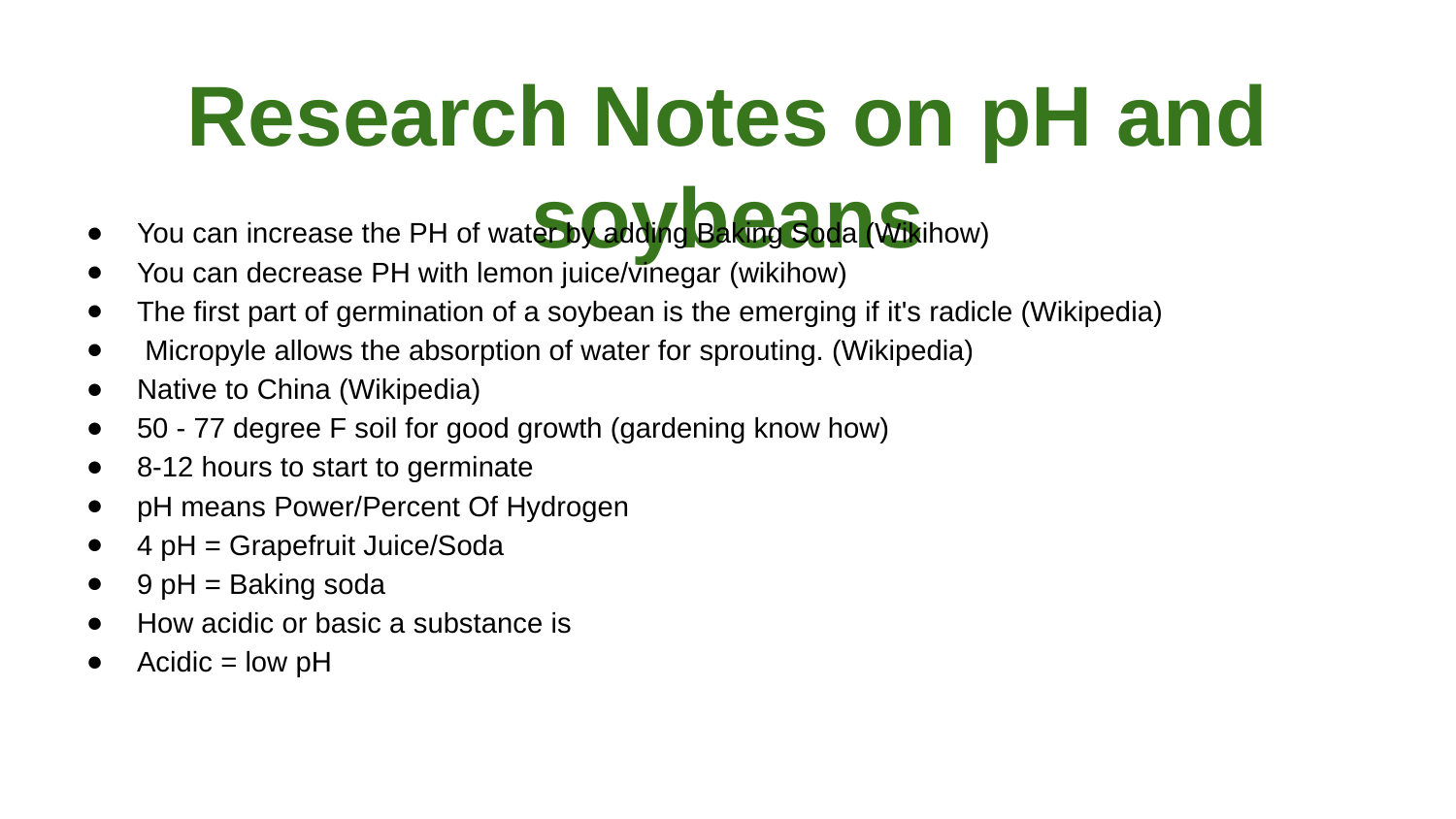

# Research Notes on pH and soybeans
You can increase the PH of water by adding Baking Soda (Wikihow)
You can decrease PH with lemon juice/vinegar (wikihow)
The first part of germination of a soybean is the emerging if it's radicle (Wikipedia)
 Micropyle allows the absorption of water for sprouting. (Wikipedia)
Native to China (Wikipedia)
50 - 77 degree F soil for good growth (gardening know how)
8-12 hours to start to germinate
pH means Power/Percent Of Hydrogen
4 pH = Grapefruit Juice/Soda
9 pH = Baking soda
How acidic or basic a substance is
Acidic = low pH